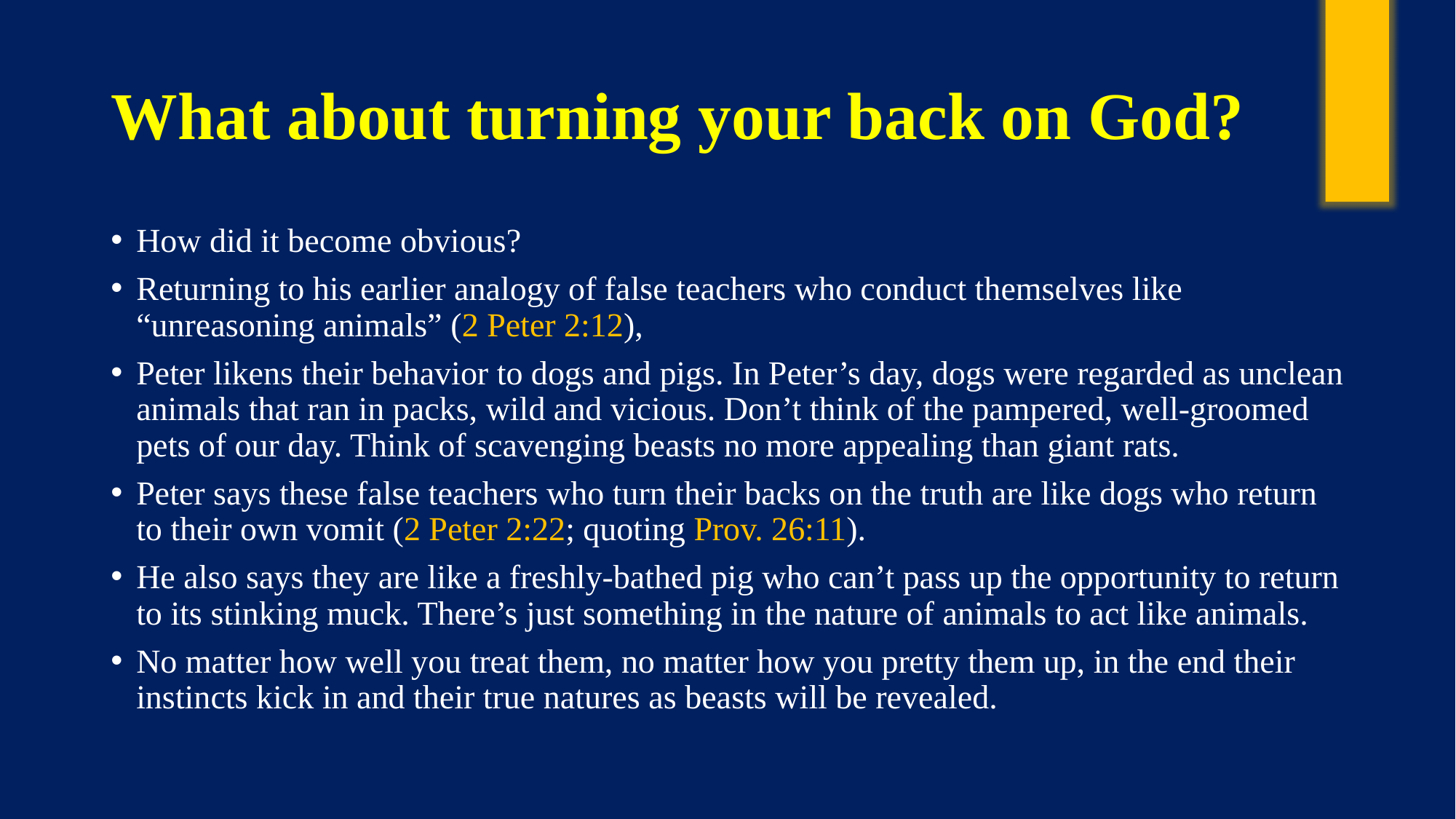

# What about turning your back on God?
How did it become obvious?
Returning to his earlier analogy of false teachers who conduct themselves like “unreasoning animals” (2 Peter 2:12),
Peter likens their behavior to dogs and pigs. In Peter’s day, dogs were regarded as unclean animals that ran in packs, wild and vicious. Don’t think of the pampered, well-groomed pets of our day. Think of scavenging beasts no more appealing than giant rats.
Peter says these false teachers who turn their backs on the truth are like dogs who return to their own vomit (2 Peter 2:22; quoting Prov. 26:11).
He also says they are like a freshly-bathed pig who can’t pass up the opportunity to return to its stinking muck. There’s just something in the nature of animals to act like animals.
No matter how well you treat them, no matter how you pretty them up, in the end their instincts kick in and their true natures as beasts will be revealed.